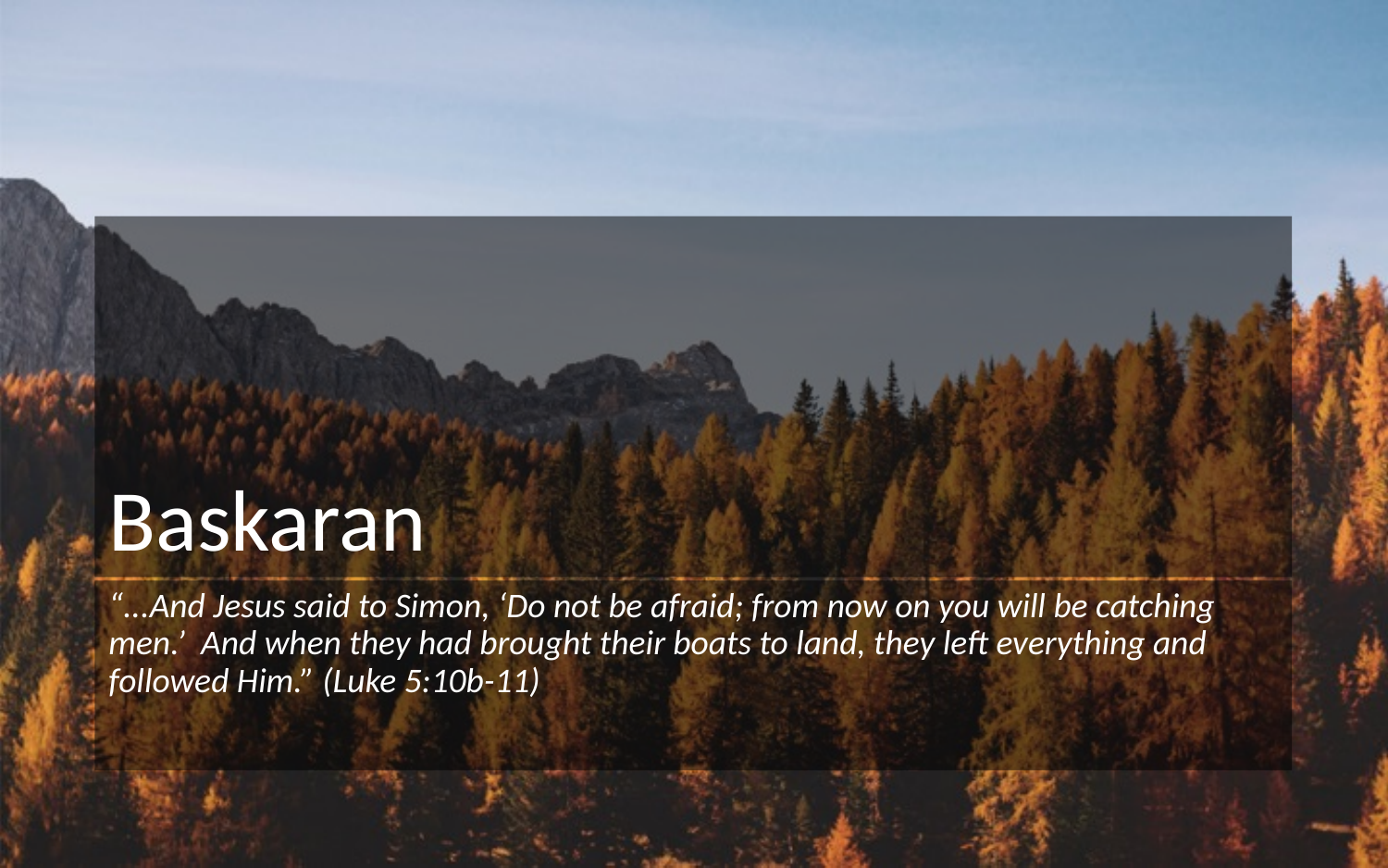

# Baskaran
“...And Jesus said to Simon, ‘Do not be afraid; from now on you will be catching men.’  And when they had brought their boats to land, they left everything and followed Him.” (Luke 5:10b-11)